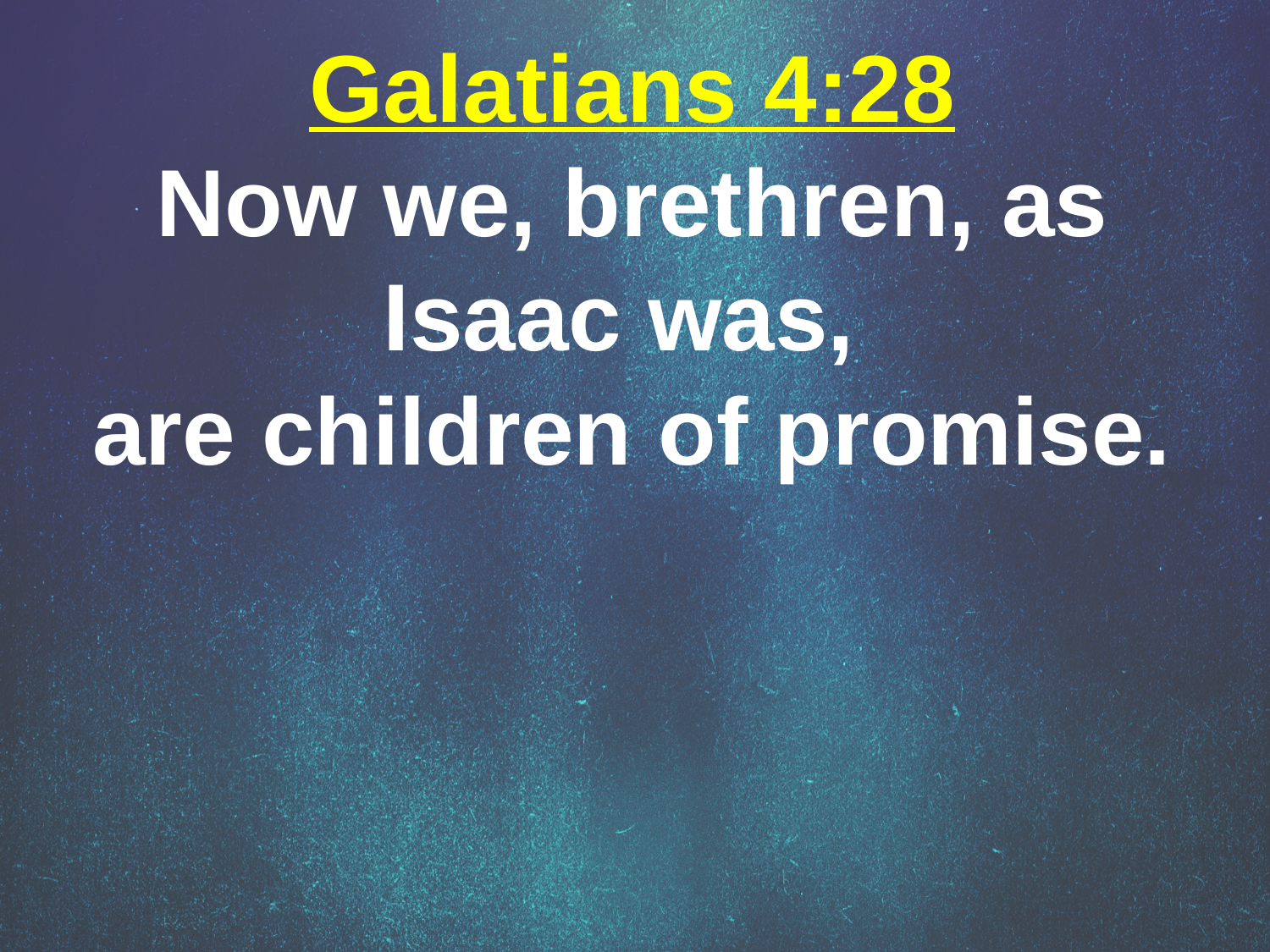

Galatians 4:28
Now we, brethren, as Isaac was,
are children of promise.